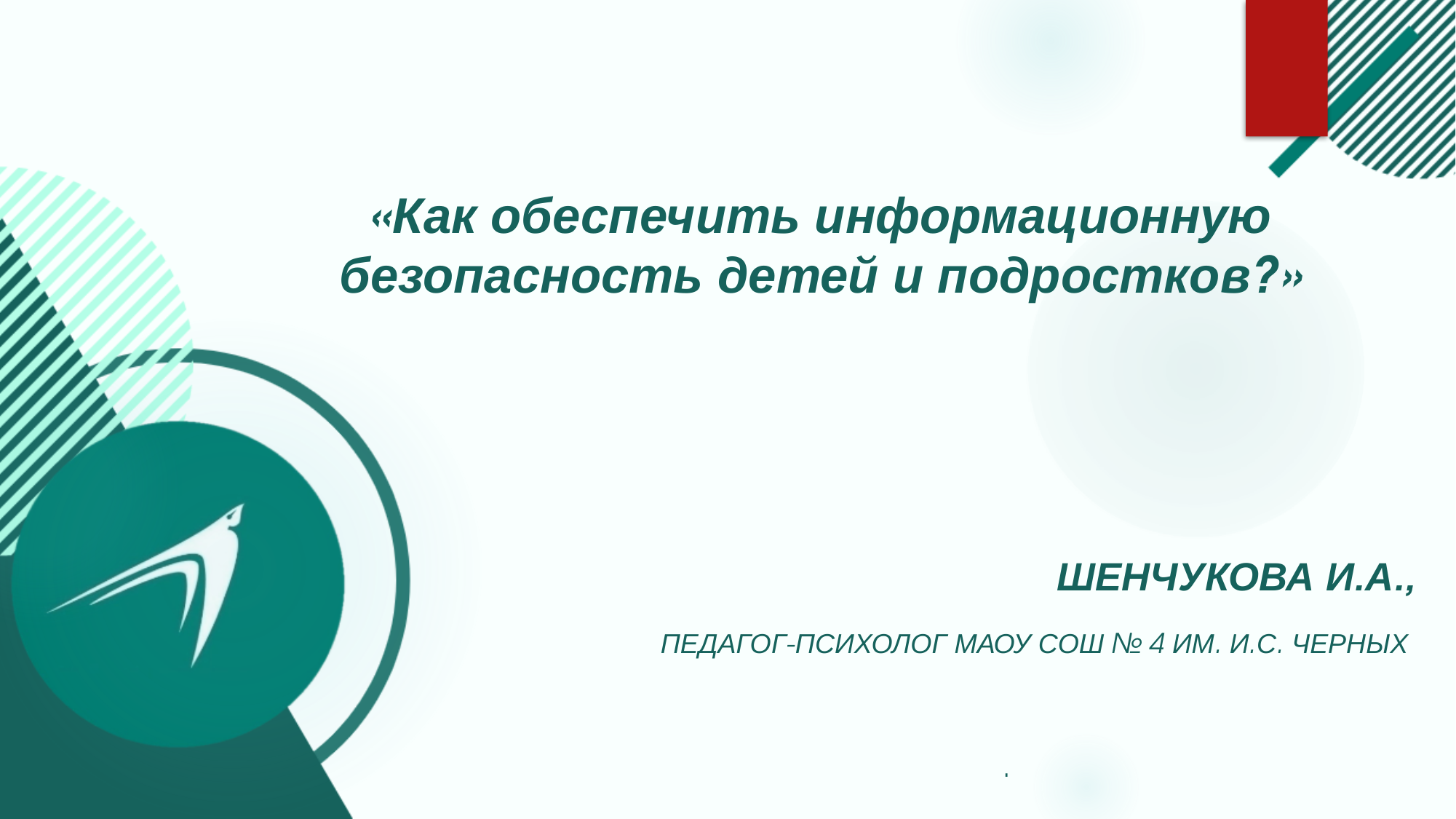

# «Как обеспечить информационную безопасность детей и подростков?»
Шенчукова И.А.,
 педагог-психолог МАОУ СОШ № 4 им. И.С. Черных
.